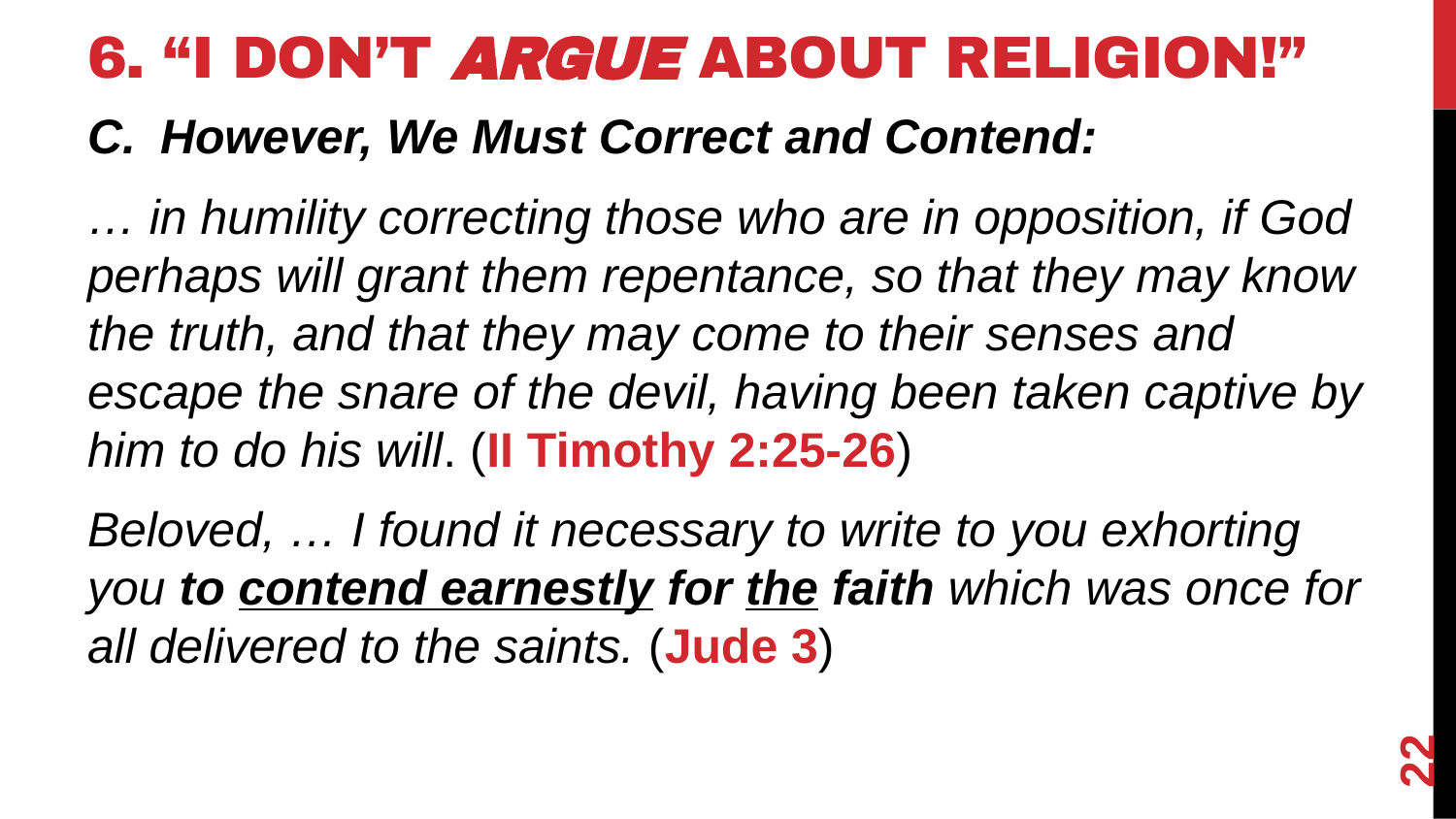

# 6. “I don’t argue about religion!”
However, We Must Correct and Contend:
… in humility correcting those who are in opposition, if God perhaps will grant them repentance, so that they may know the truth, and that they may come to their senses and escape the snare of the devil, having been taken captive by him to do his will. (II Timothy 2:25-26)
Beloved, … I found it necessary to write to you exhorting you to contend earnestly for the faith which was once for all delivered to the saints. (Jude 3)
22